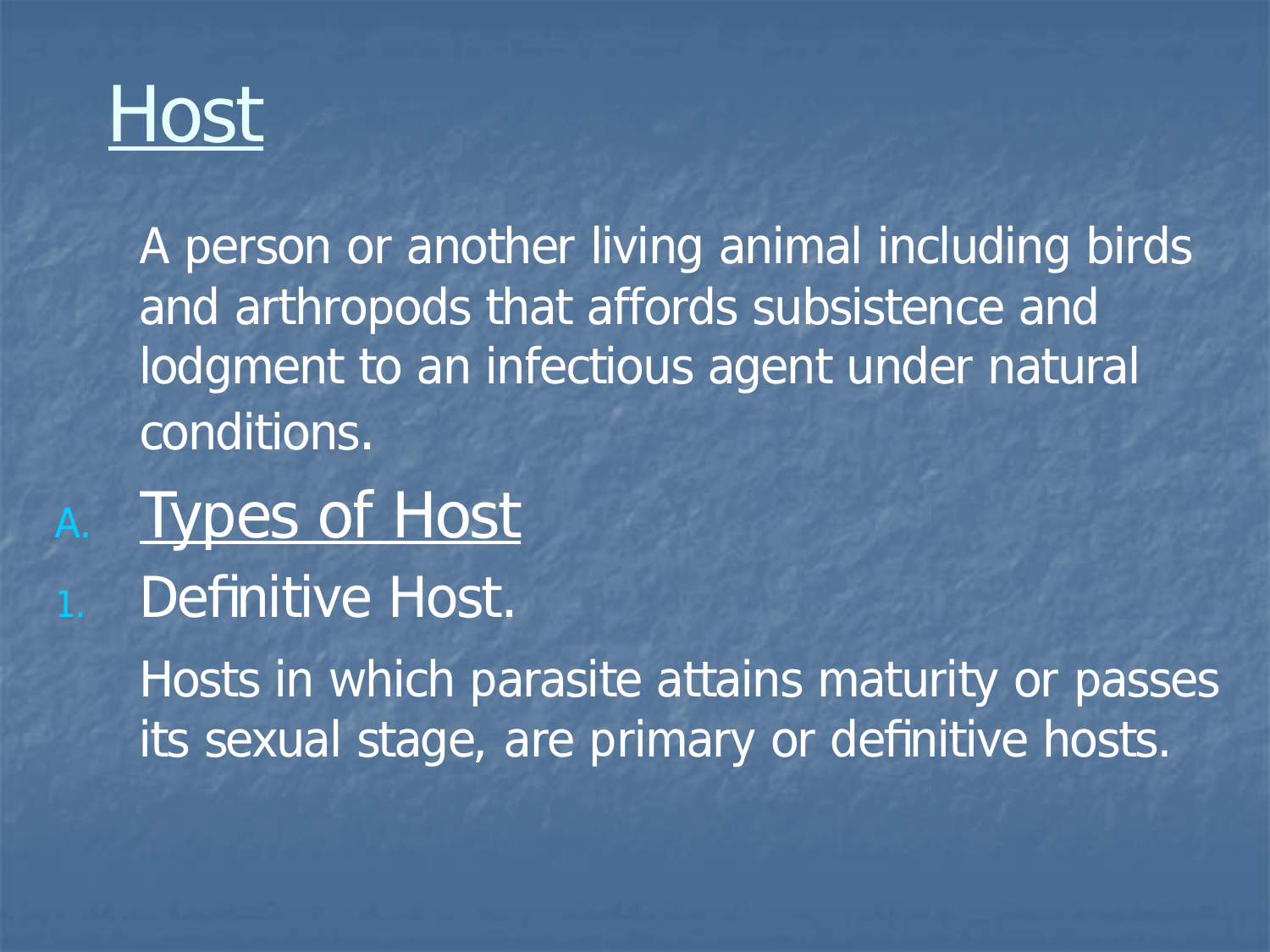

# Host
	A person or another living animal including birds and arthropods that affords subsistence and lodgment to an infectious agent under natural conditions.
Types of Host
Definitive Host.
	Hosts in which parasite attains maturity or passes its sexual stage, are primary or definitive hosts.